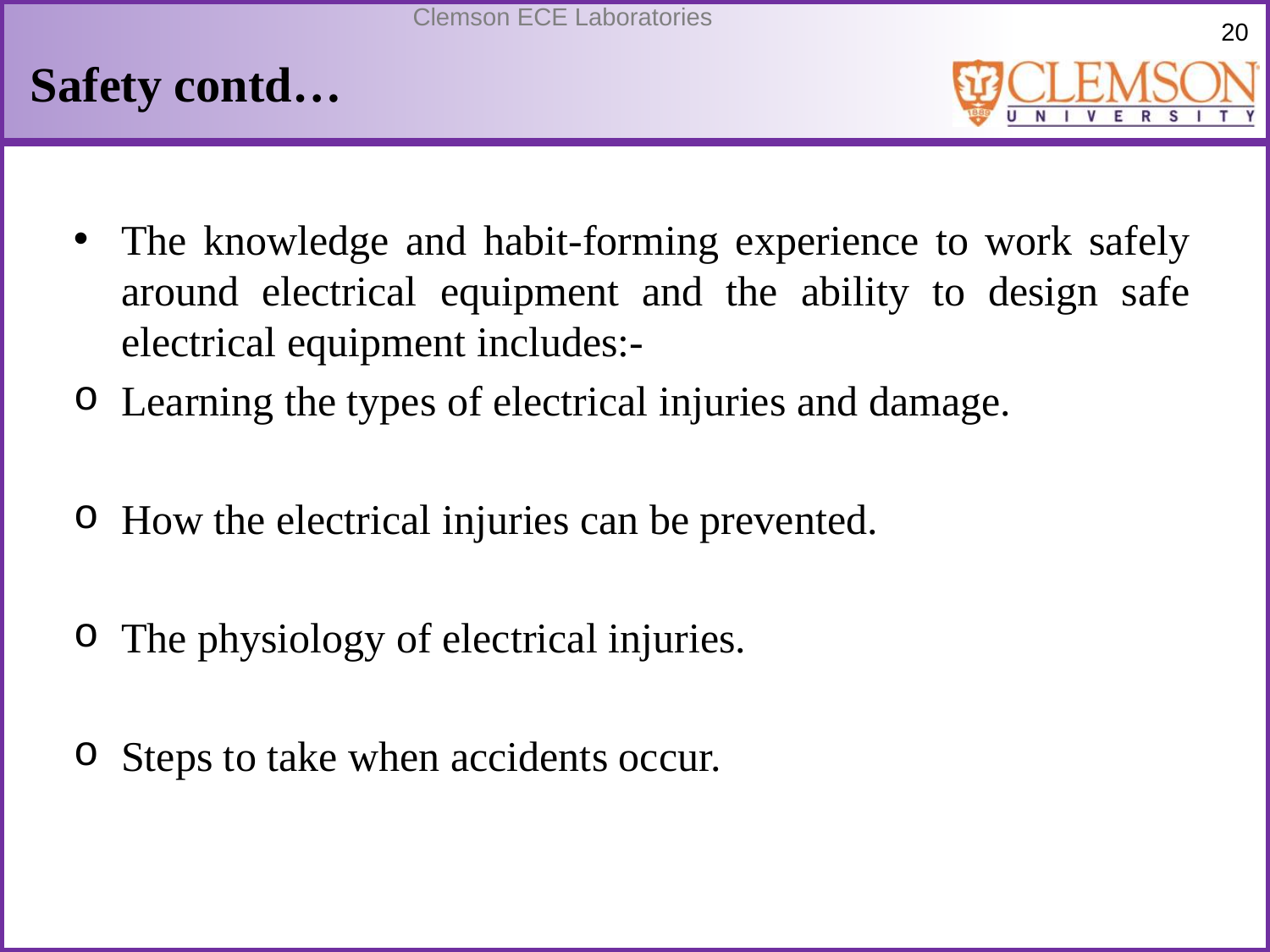

# Safety contd…

The knowledge and habit-forming experience to work safely around electrical equipment and the ability to design safe electrical equipment includes:-
Learning the types of electrical injuries and damage.

How the electrical injuries can be prevented.

The physiology of electrical injuries.

Steps to take when accidents occur.